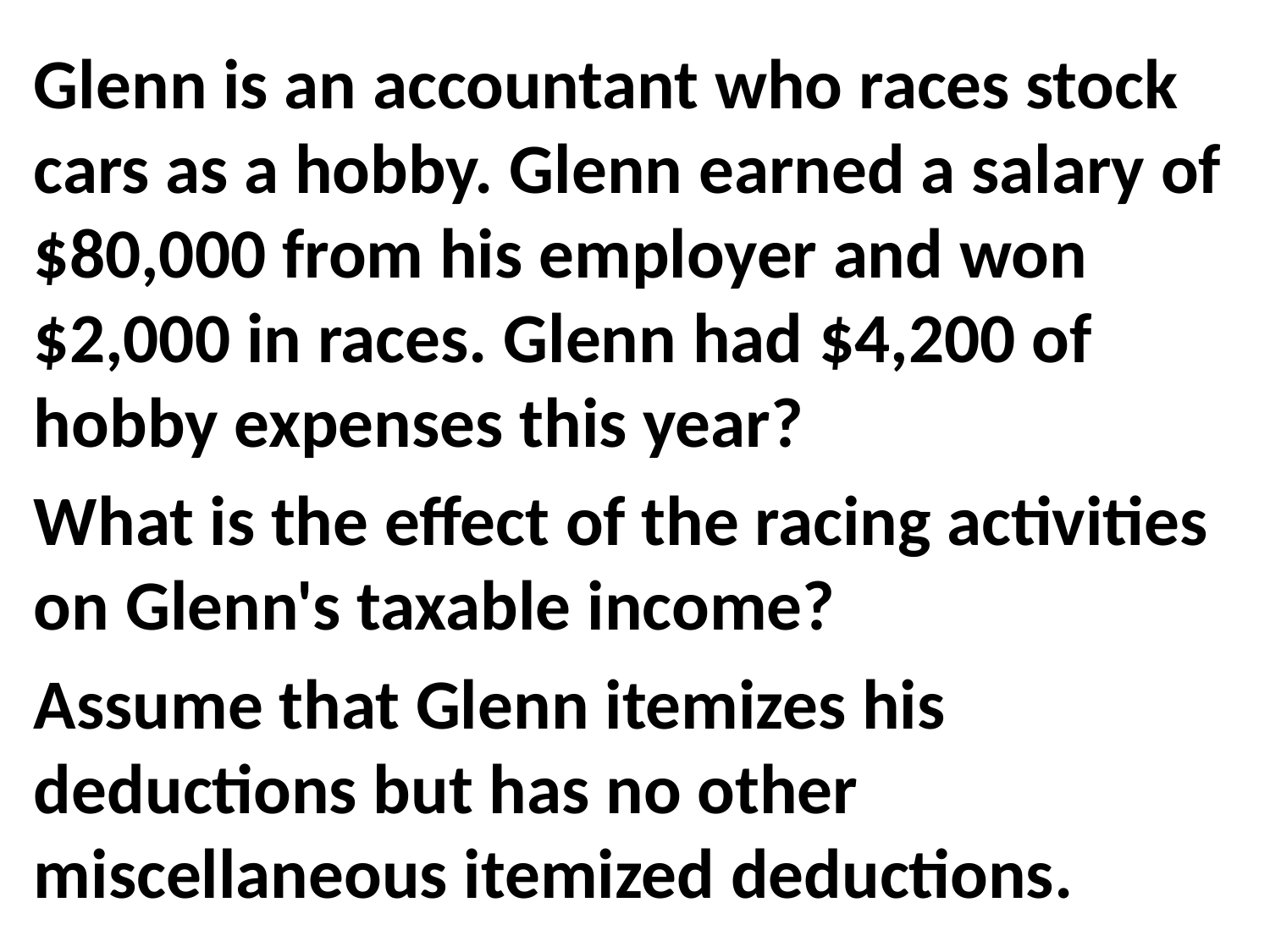

Glenn is an accountant who races stock cars as a hobby. Glenn earned a salary of $80,000 from his employer and won $2,000 in races. Glenn had $4,200 of hobby expenses this year?
What is the effect of the racing activities on Glenn's taxable income?
Assume that Glenn itemizes his deductions but has no other miscellaneous itemized deductions.